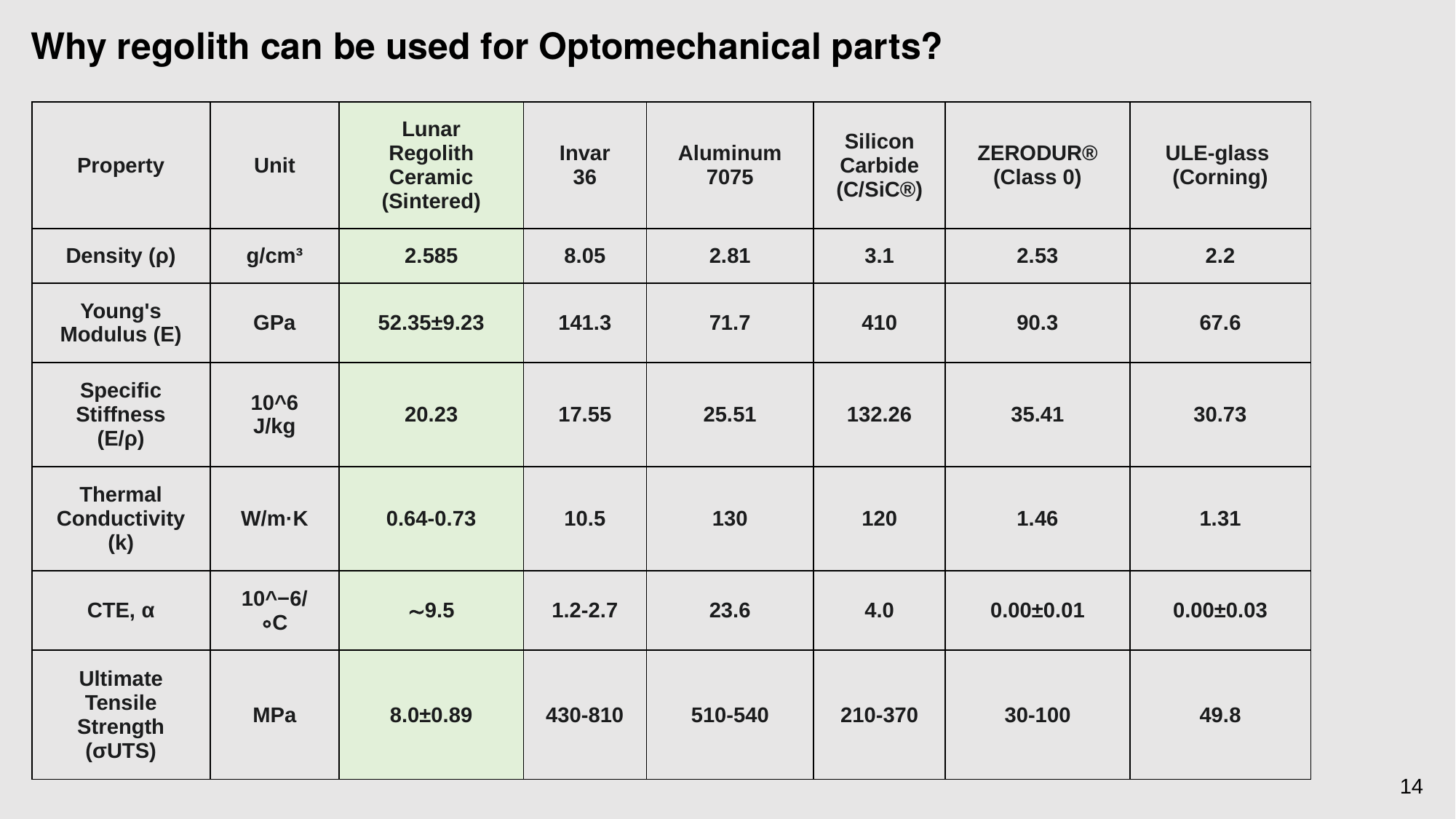

# Why regolith can be used for Optomechanical parts?
| Property | Unit | Lunar Regolith Ceramic (Sintered) | Invar 36 | Aluminum 7075 | Silicon Carbide (C/SiC®) | ZERODUR® (Class 0) | ULE-glass (Corning) |
| --- | --- | --- | --- | --- | --- | --- | --- |
| Density (ρ) | g/cm³ | 2.585 | 8.05 | 2.81 | 3.1 | 2.53 | 2.2 |
| Young's Modulus (E) | GPa | 52.35±9.23 | 141.3 | 71.7 | 410 | 90.3 | 67.6 |
| Specific Stiffness (E/ρ) | 10^6 J/kg | 20.23 | 17.55 | 25.51 | 132.26 | 35.41 | 30.73 |
| Thermal Conductivity (k) | W/m·K | 0.64-0.73 | 10.5 | 130 | 120 | 1.46 | 1.31 |
| CTE, α | 10^−6/∘C | ∼9.5 | 1.2-2.7 | 23.6 | 4.0 | 0.00±0.01 | 0.00±0.03 |
| Ultimate Tensile Strength (σUTS​) | MPa | 8.0±0.89 | 430-810 | 510-540 | 210-370 | 30-100 | 49.8 |
14